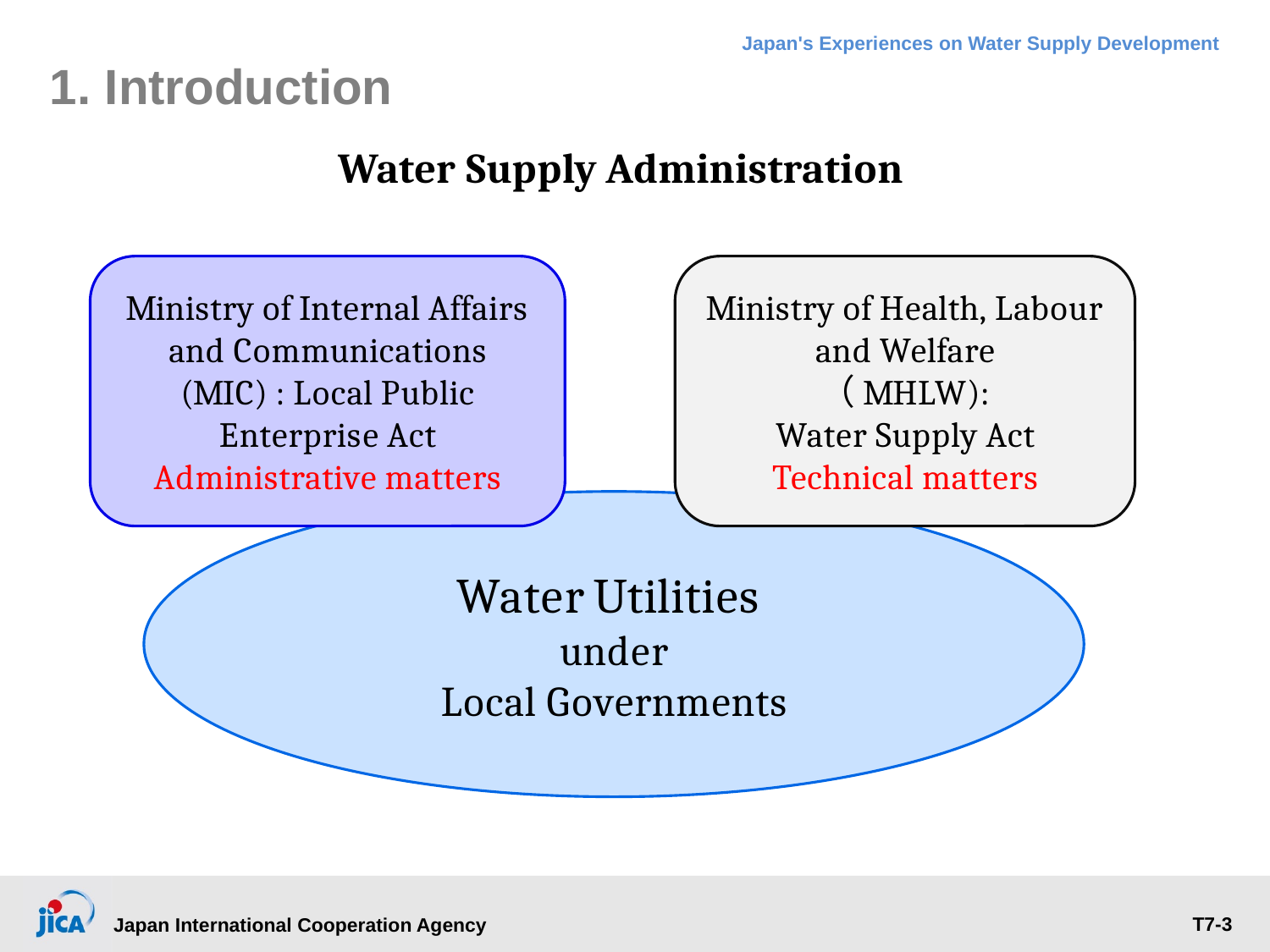

# 1. Introduction
Water Supply Administration
Ministry of Internal Affairs and Communications
(MIC) : Local Public Enterprise Act
Administrative matters
Ministry of Health, Labour and Welfare
（MHLW):
Water Supply Act
Technical matters
Water Utilities
under
Local Governments